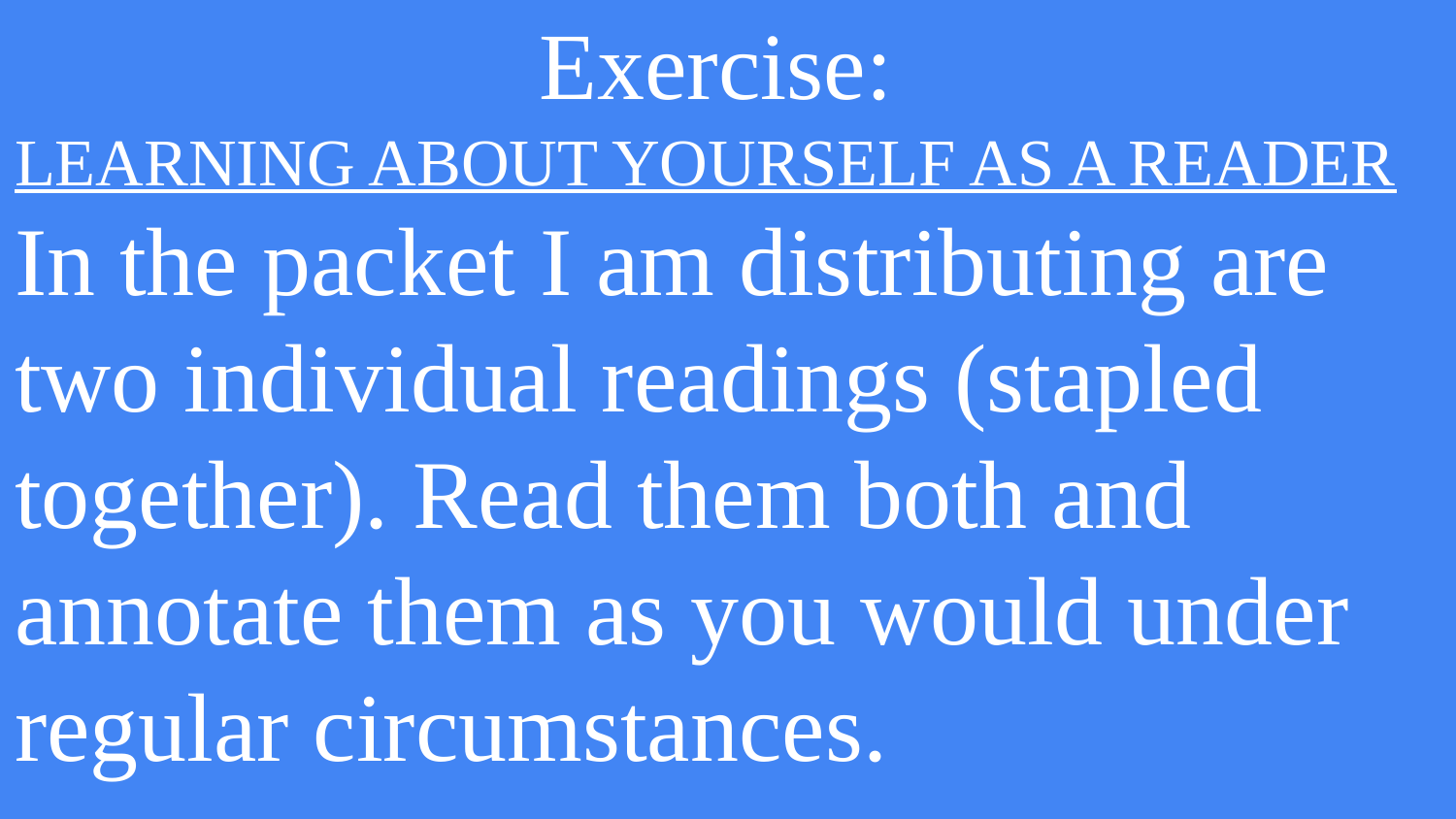

#
Exercise:
LEARNING ABOUT YOURSELF AS A READER
In the packet I am distributing are two individual readings (stapled together). Read them both and annotate them as you would under regular circumstances.